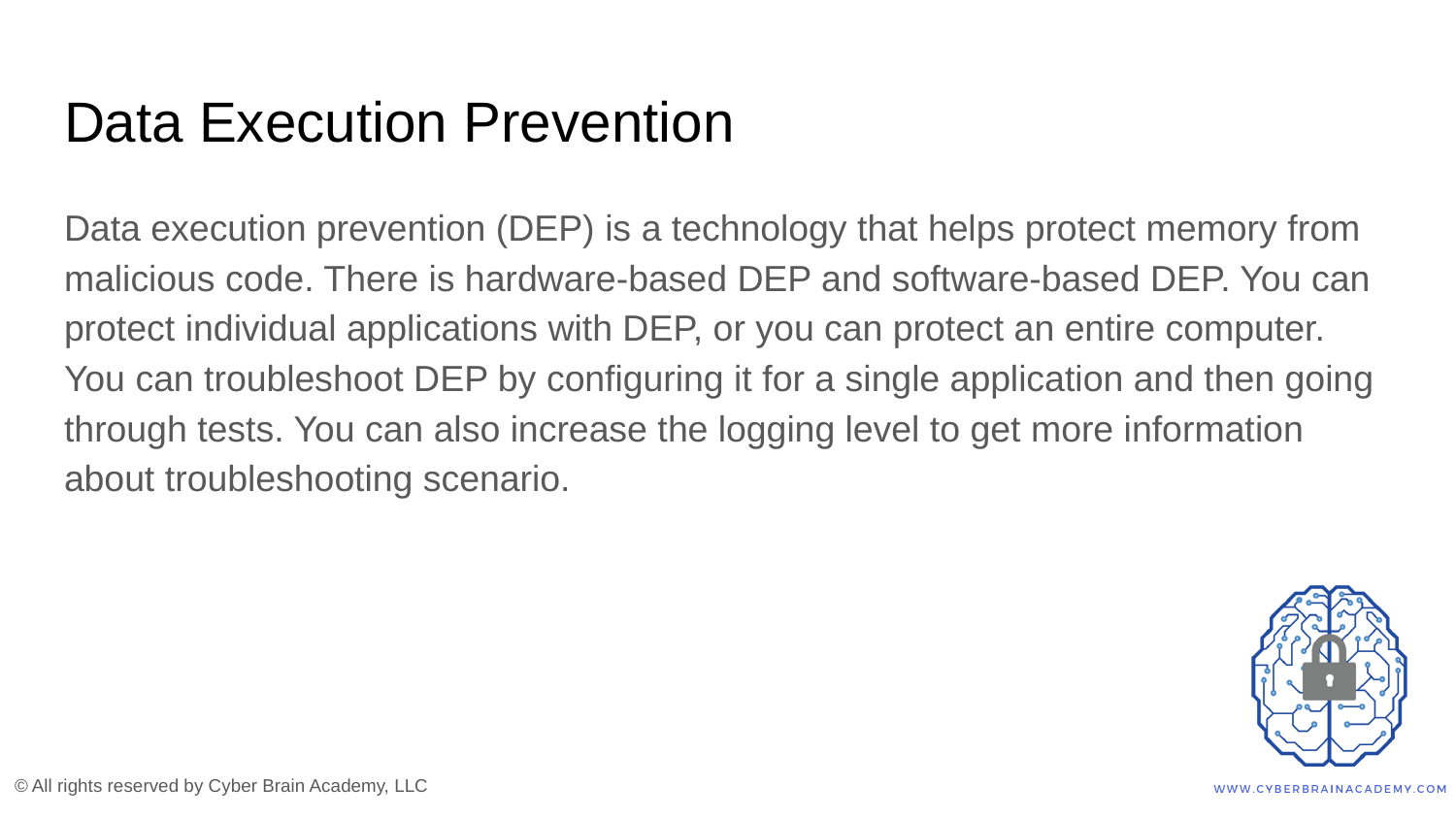

# Data Execution Prevention

Data execution prevention (DEP) is a technology that helps protect memory from malicious code. There is hardware-based DEP and software-based DEP. You can protect individual applications with DEP, or you can protect an entire computer. You can troubleshoot DEP by configuring it for a single application and then going through tests. You can also increase the logging level to get more information about troubleshooting scenario.